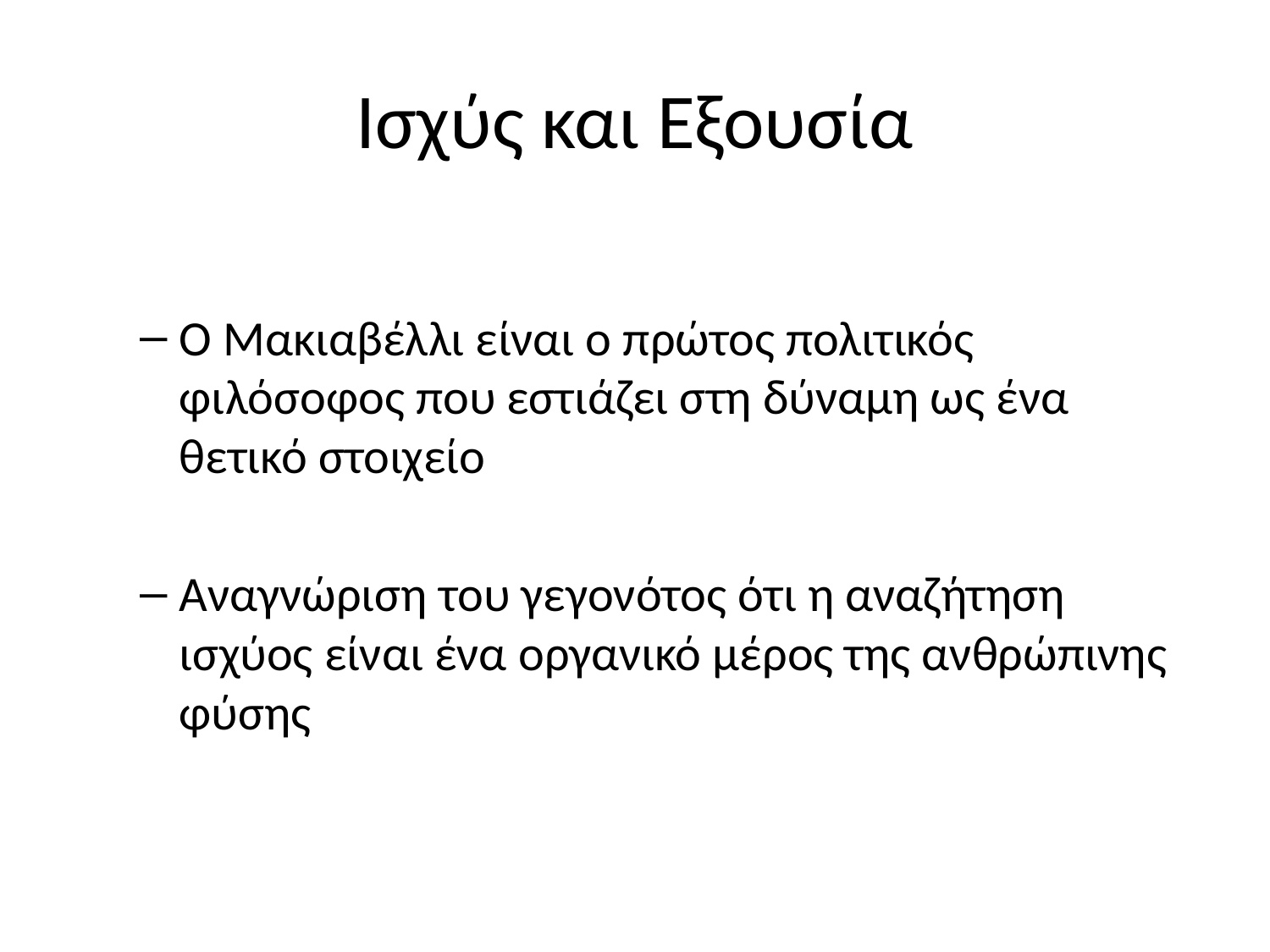

# Ισχύς και Εξουσία

Ο Μακιαβέλλι είναι ο πρώτος πολιτικός φιλόσοφος που εστιάζει στη δύναμη ως ένα θετικό στοιχείο

Αναγνώριση του γεγονότος ότι η αναζήτηση ισχύος είναι ένα οργανικό μέρος της ανθρώπινης φύσης